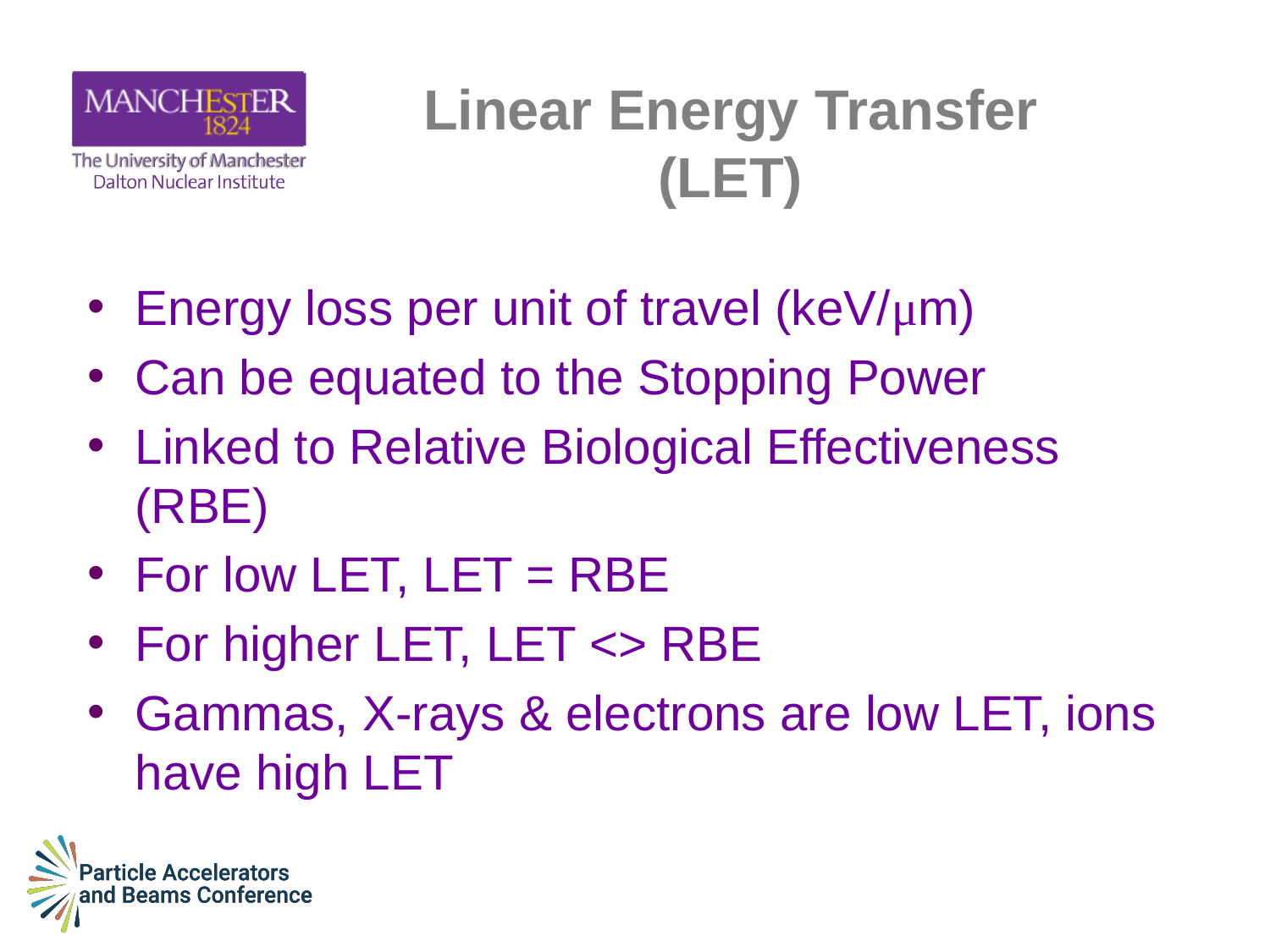

# Linear Energy Transfer (LET)
Energy loss per unit of travel (keV/μm)
Can be equated to the Stopping Power
Linked to Relative Biological Effectiveness (RBE)
For low LET, LET = RBE
For higher LET, LET <> RBE
Gammas, X-rays & electrons are low LET, ions have high LET